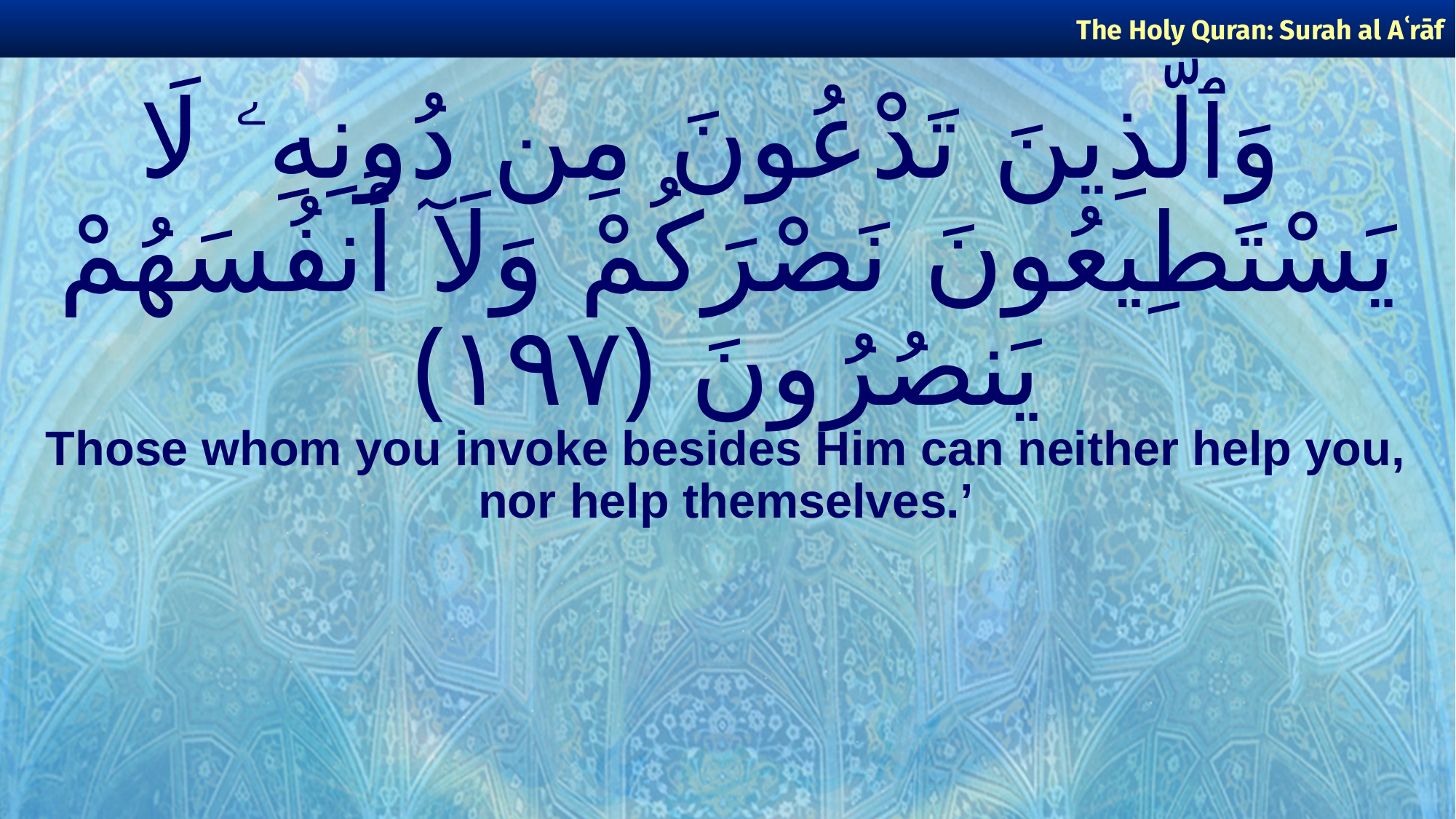

The Holy Quran: Surah al­ Aʿrāf
# وَٱلَّذِينَ تَدْعُونَ مِن دُونِهِۦ لَا يَسْتَطِيعُونَ نَصْرَكُمْ وَلَآ أَنفُسَهُمْ يَنصُرُونَ ﴿١٩٧﴾
Those whom you invoke besides Him can neither help you, nor help themselves.’